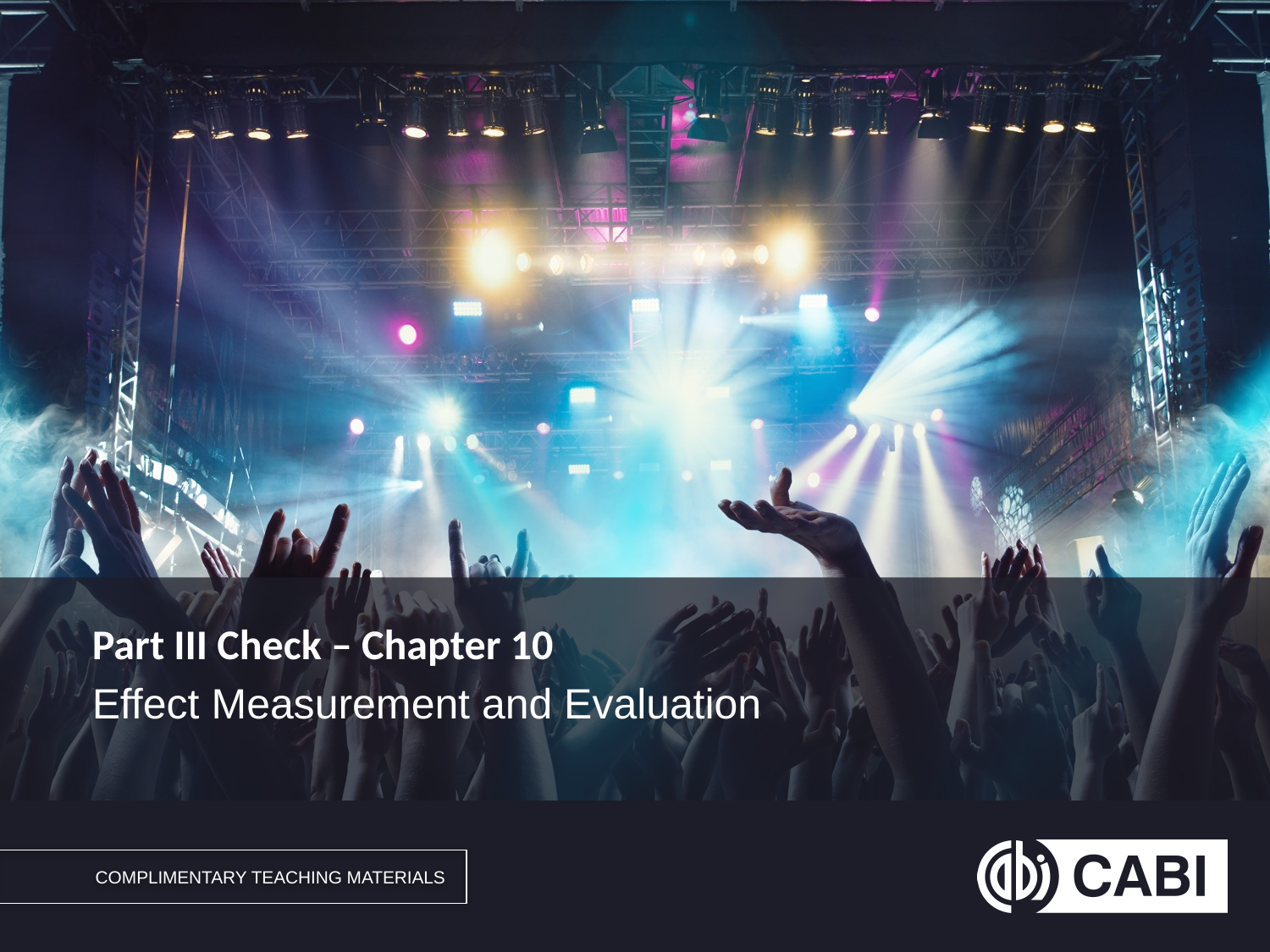

Part III Check – Chapter 10
Effect Measurement and Evaluation